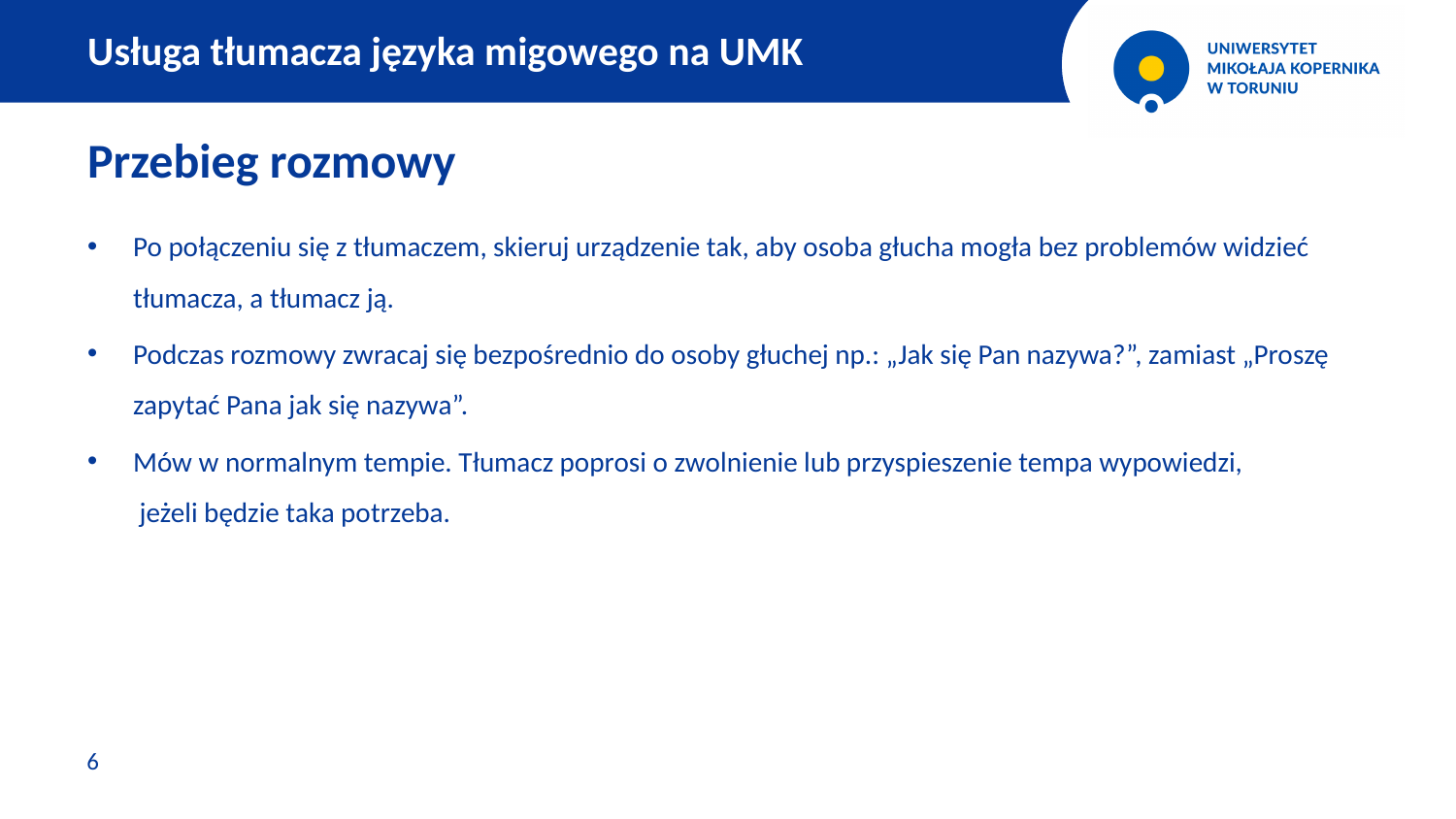

Usługa tłumacza języka migowego na UMK
Przebieg rozmowy

Po połączeniu się z tłumaczem, skieruj urządzenie tak, aby osoba głucha mogła bez problemów widzieć tłumacza, a tłumacz ją.
Podczas rozmowy zwracaj się bezpośrednio do osoby głuchej np.: „Jak się Pan nazywa?”, zamiast „Proszę zapytać Pana jak się nazywa”.
Mów w normalnym tempie. Tłumacz poprosi o zwolnienie lub przyspieszenie tempa wypowiedzi,
 jeżeli będzie taka potrzeba.